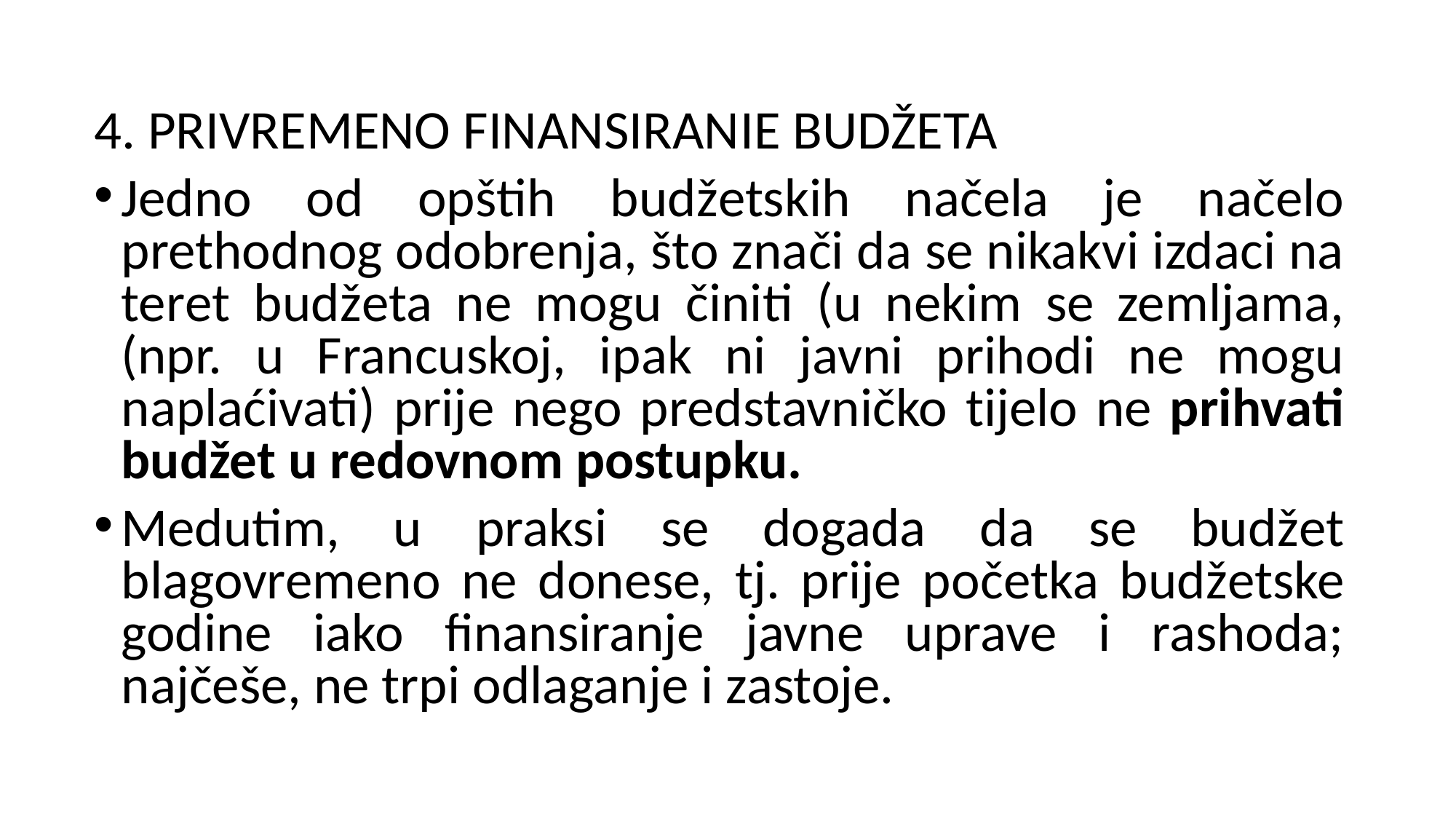

4. PRIVREMENO FINANSIRANIE BUDŽETA
Jedno od opštih budžetskih načela je načelo prethodnog odobrenja, što znači da se nikakvi izdaci na teret budžeta ne mogu činiti (u nekim se zemljama, (npr. u Francuskoj, ipak ni javni prihodi ne mogu naplaćivati) prije nego predstavničko tijelo ne prihvati budžet u redovnom postupku.
Medutim, u praksi se dogada da se budžet blagovremeno ne donese, tj. prije početka budžetske godine iako finansiranje javne uprave i rashoda; najčeše, ne trpi odlaganje i zastoje.